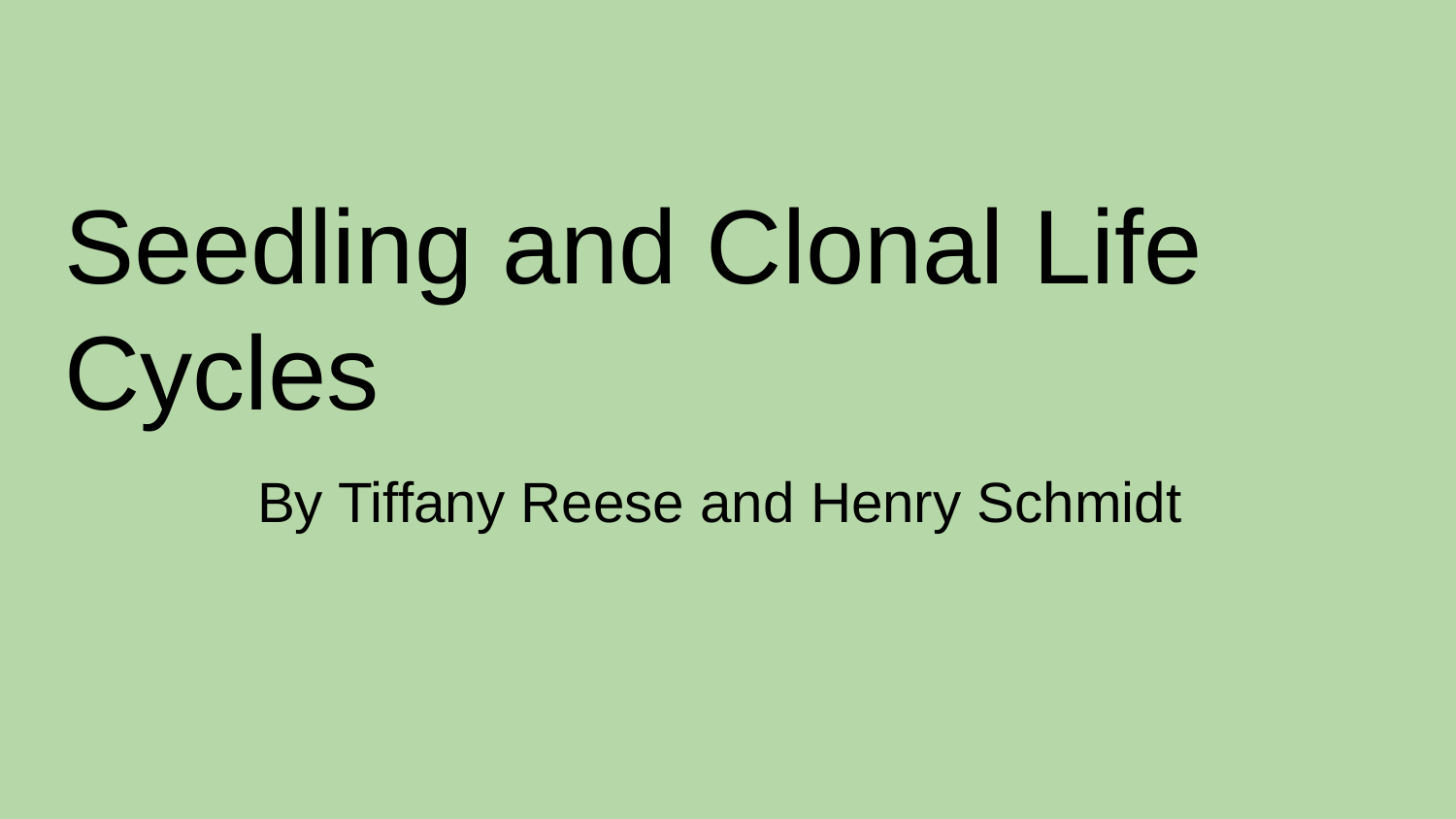

# Seedling and Clonal Life Cycles
By Tiffany Reese and Henry Schmidt